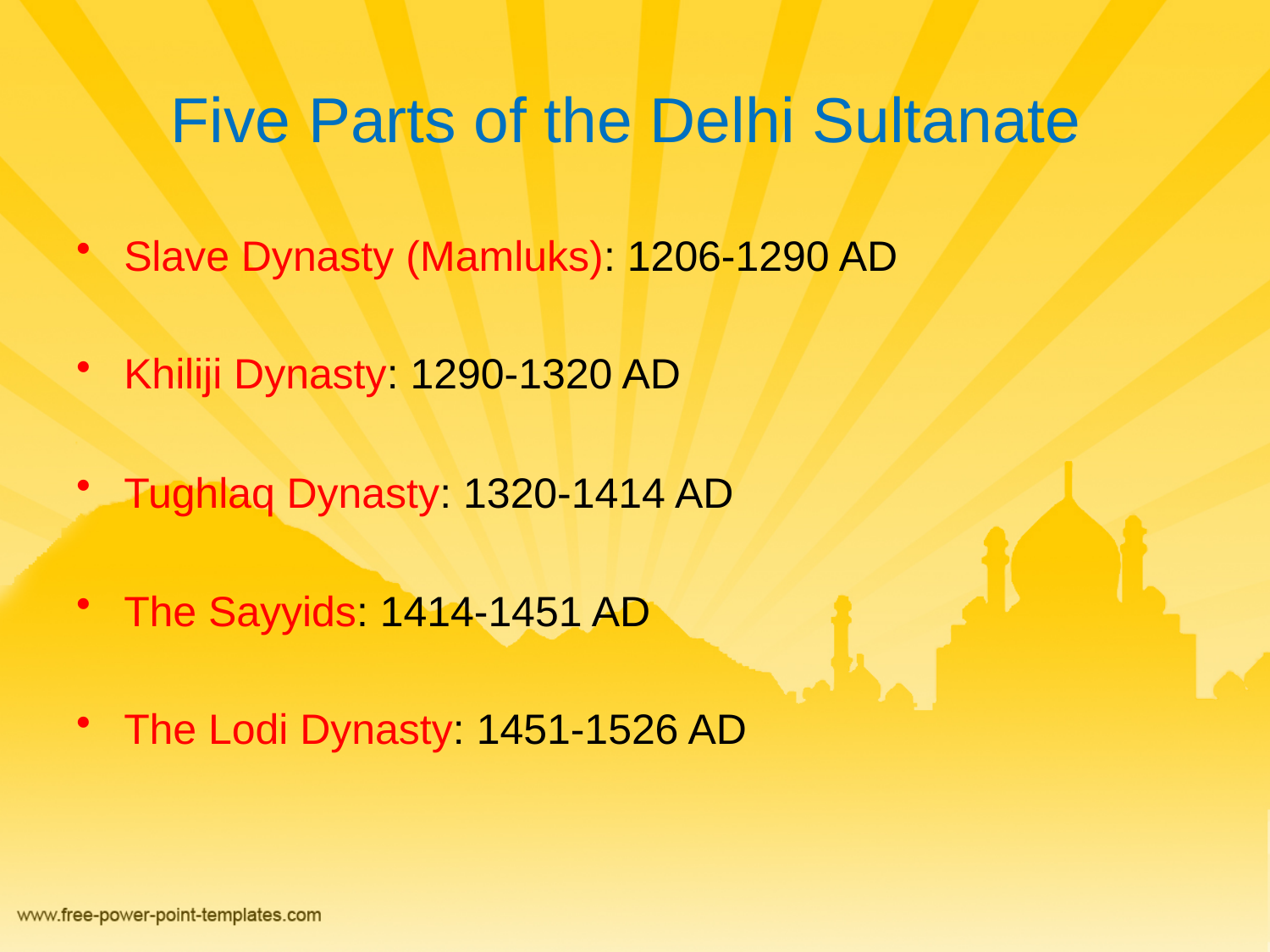

# Five Parts of the Delhi Sultanate
Slave Dynasty (Mamluks): 1206-1290 AD

Khiliji Dynasty: 1290-1320 AD

Tughlaq Dynasty: 1320-1414 AD

The Sayyids: 1414-1451 AD

The Lodi Dynasty: 1451-1526 AD